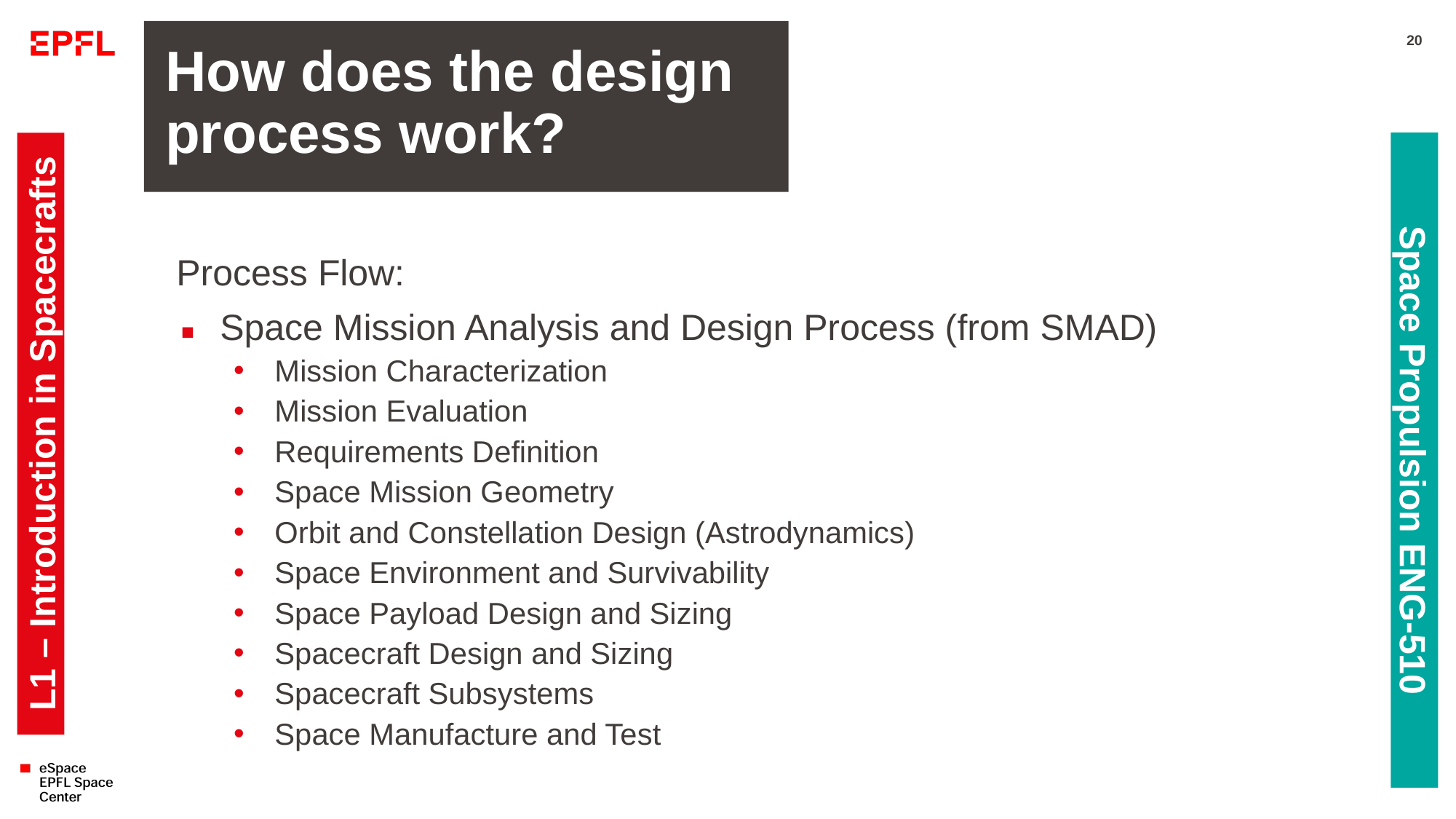

# How does the design process work?
20
Process Flow:
Space Mission Analysis and Design Process (from SMAD)
Mission Characterization
Mission Evaluation
Requirements Definition
Space Mission Geometry
Orbit and Constellation Design (Astrodynamics)
Space Environment and Survivability
Space Payload Design and Sizing
Spacecraft Design and Sizing
Spacecraft Subsystems
Space Manufacture and Test
L1 – Introduction in Spacecrafts
Space Propulsion ENG-510